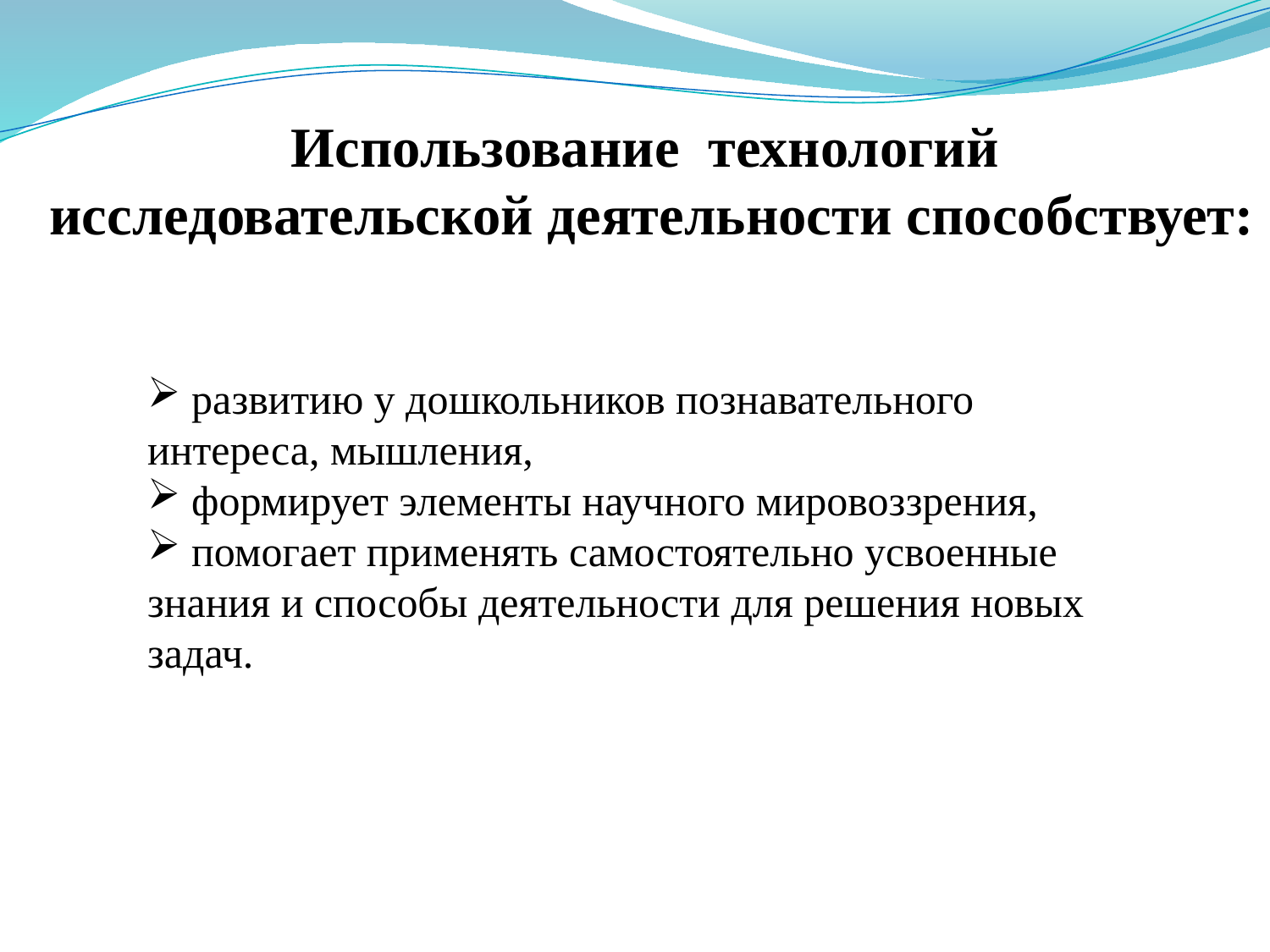

# Использование  технологий исследовательской деятельности способствует:
 развитию у дошкольников познавательного интереса, мышления,
 формирует элементы научного мировоззрения,
 помогает применять самостоятельно усвоенные знания и способы деятельности для решения новых задач.